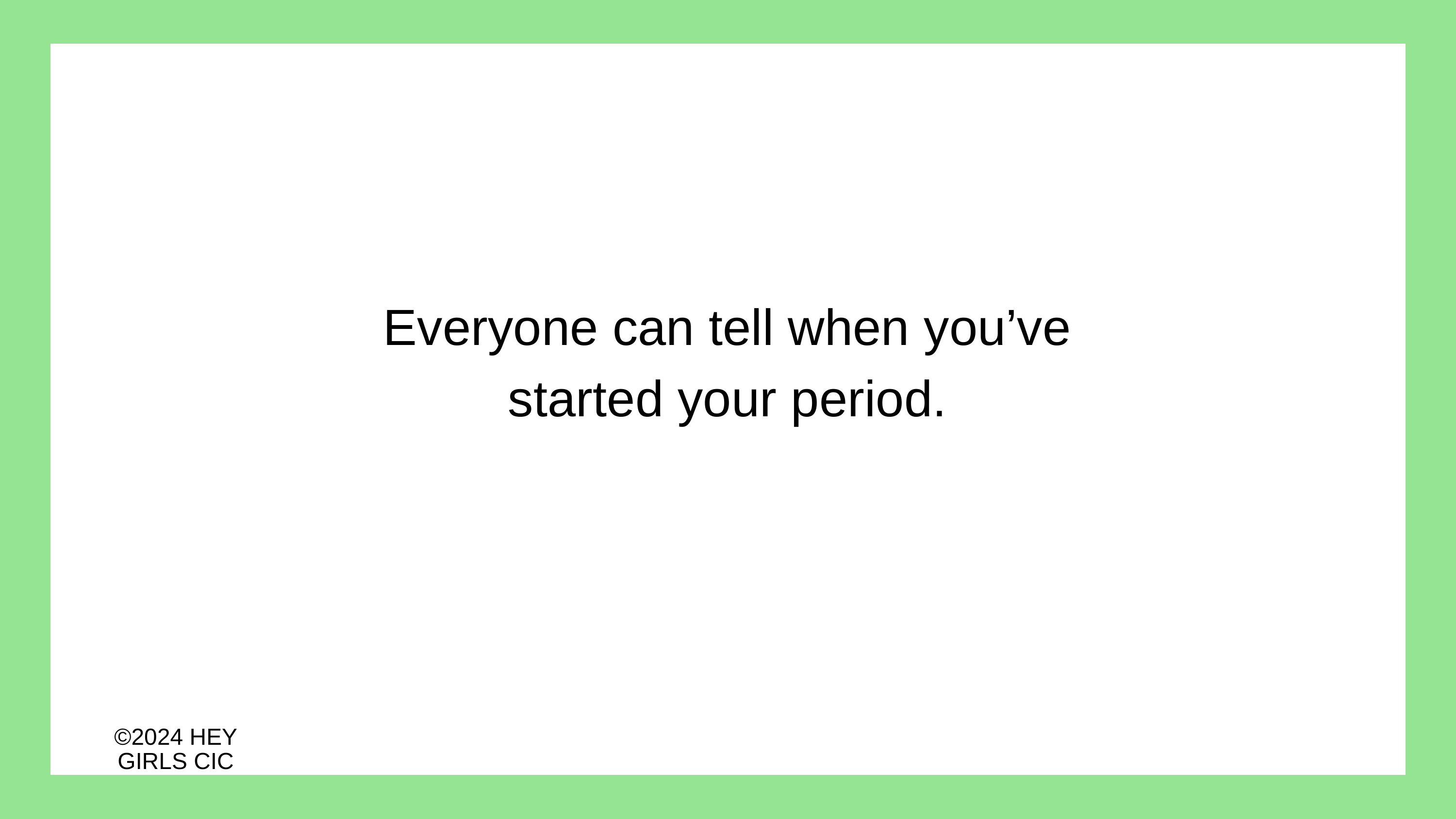

Everyone can tell when you’ve started your period.
©2024 HEY GIRLS CIC